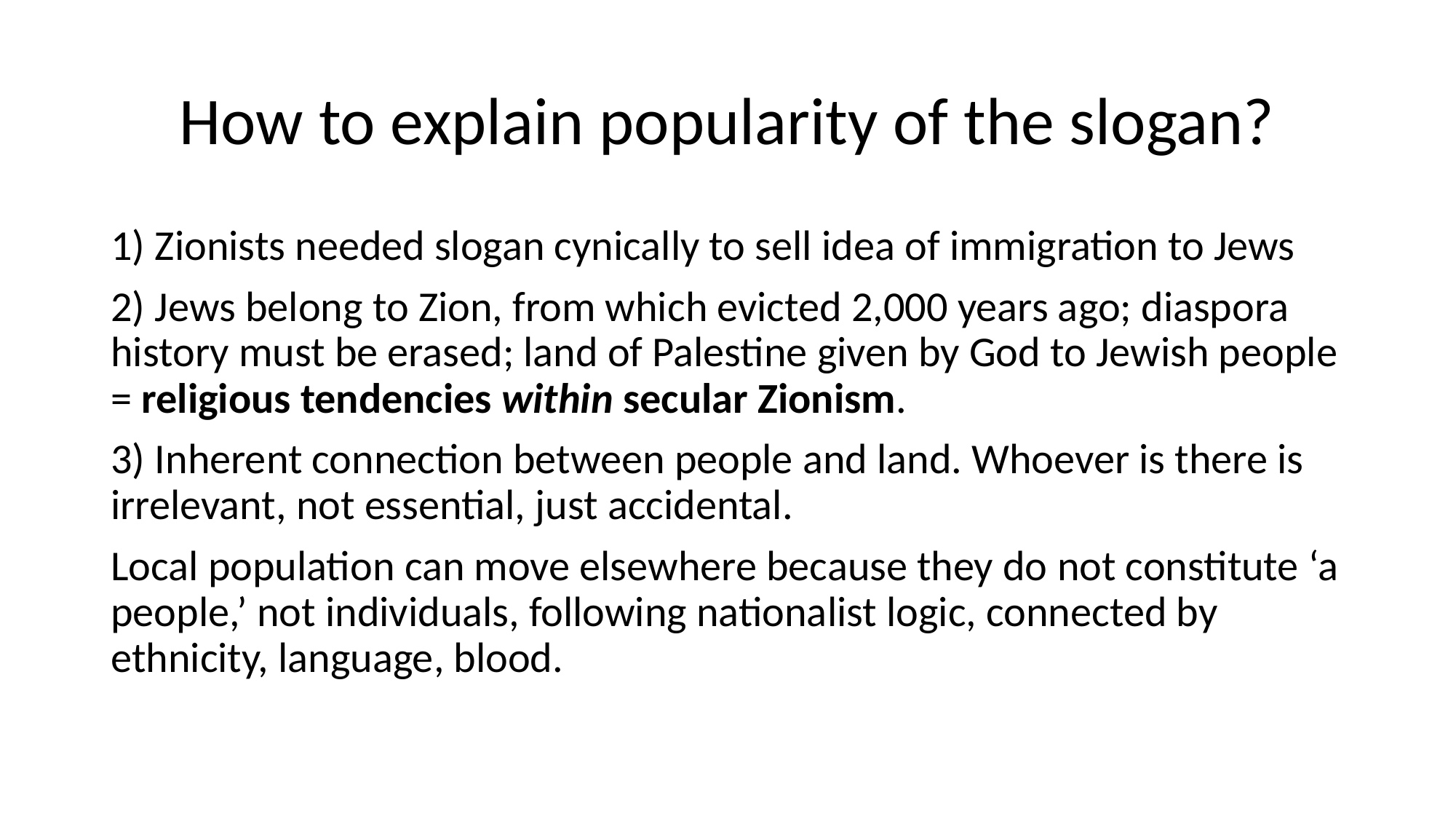

# How to explain popularity of the slogan?
1) Zionists needed slogan cynically to sell idea of immigration to Jews
2) Jews belong to Zion, from which evicted 2,000 years ago; diaspora history must be erased; land of Palestine given by God to Jewish people = religious tendencies within secular Zionism.
3) Inherent connection between people and land. Whoever is there is irrelevant, not essential, just accidental.
Local population can move elsewhere because they do not constitute ‘a people,’ not individuals, following nationalist logic, connected by ethnicity, language, blood.